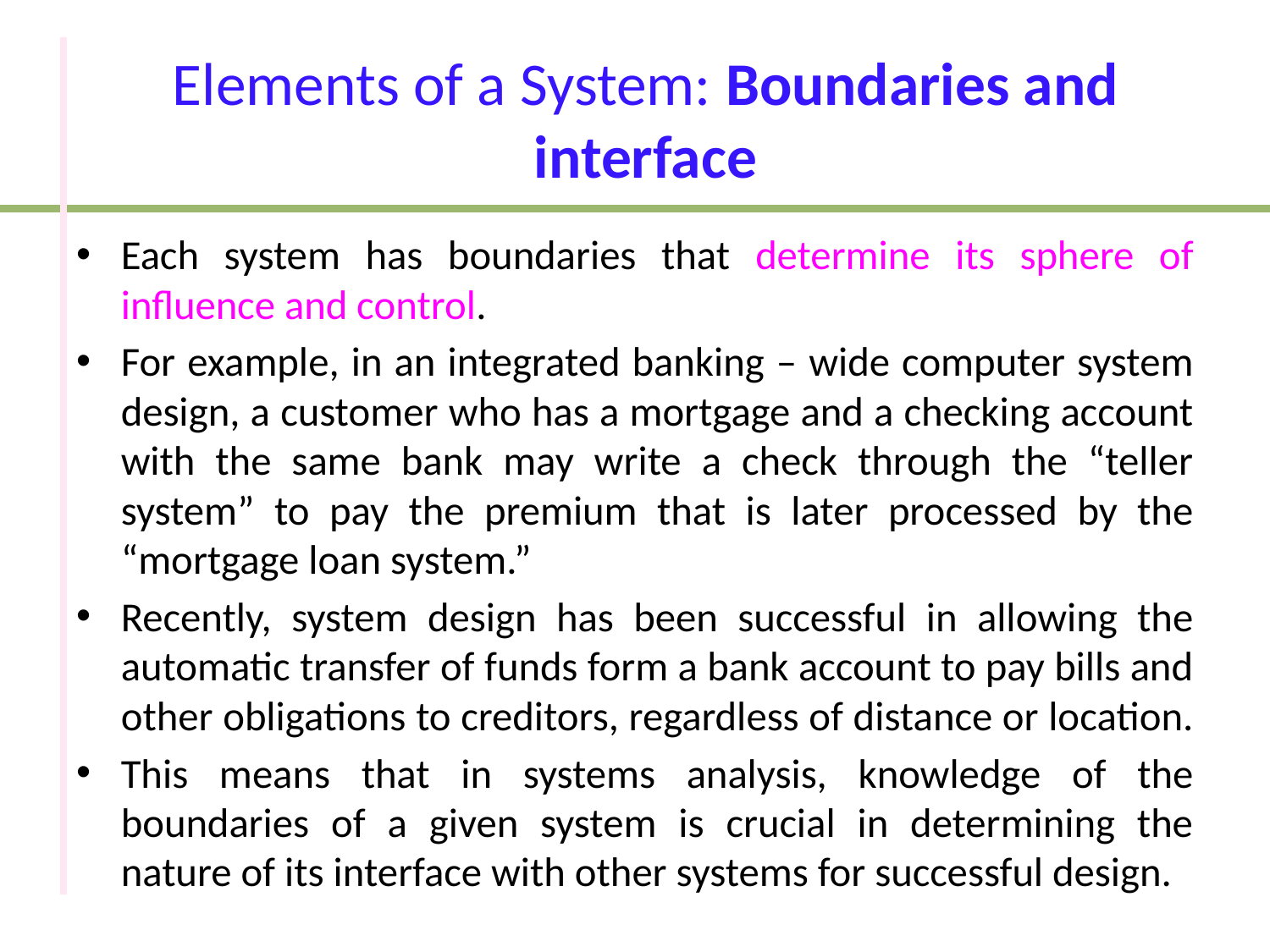

# Elements of a System: Boundaries and interface
Each system has boundaries that determine its sphere of influence and control.
For example, in an integrated banking – wide computer system design, a customer who has a mortgage and a checking account with the same bank may write a check through the “teller system” to pay the premium that is later processed by the “mortgage loan system.”
Recently, system design has been successful in allowing the automatic transfer of funds form a bank account to pay bills and other obligations to creditors, regardless of distance or location.
This means that in systems analysis, knowledge of the boundaries of a given system is crucial in determining the nature of its interface with other systems for successful design.